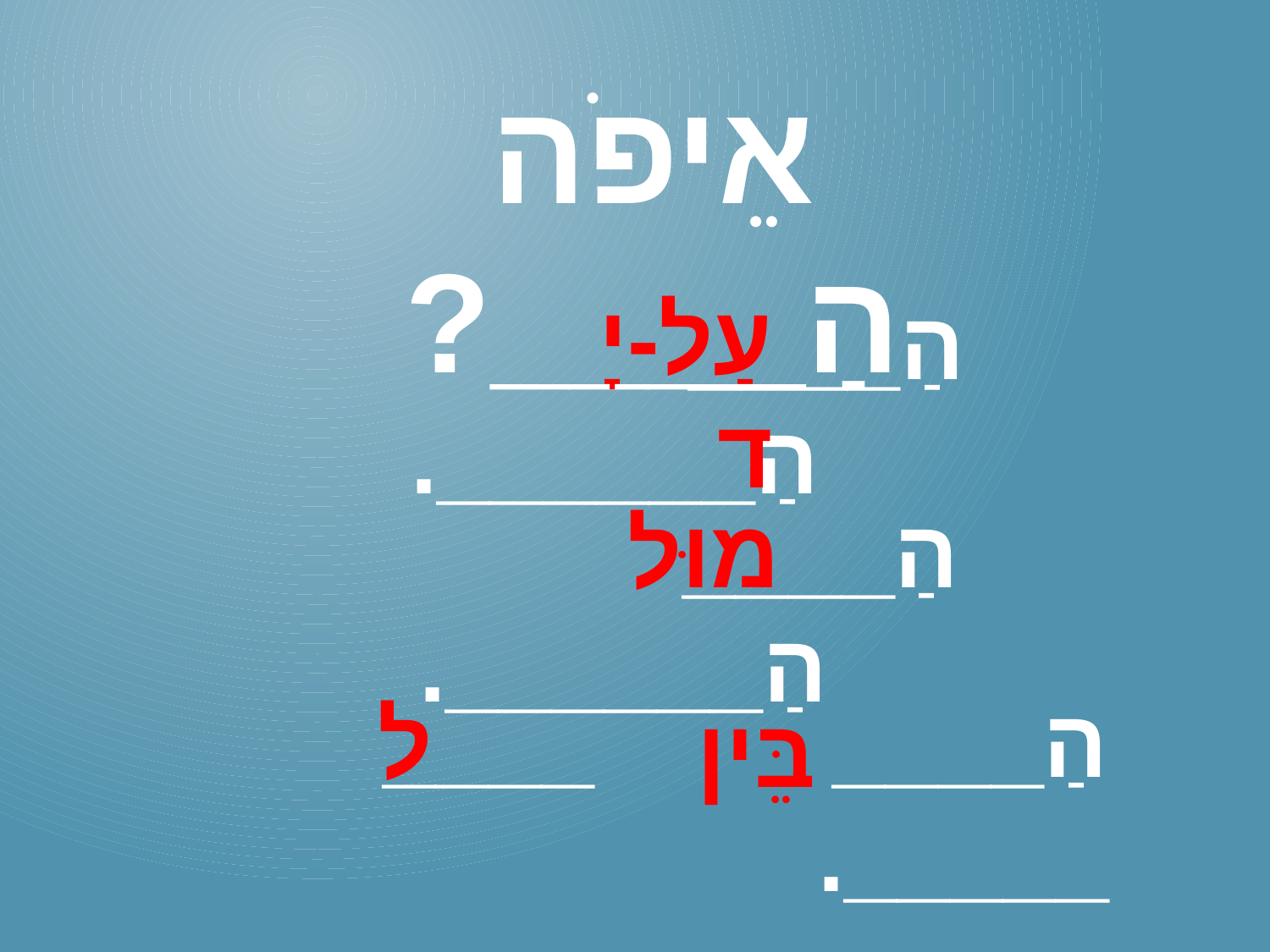

# אֵיפֹה הַ____?
עַל-יָד
הַ____                 הַ______.

הַ____                הַ______.
מוּל
הַ____         ____    _____.

 ל
בֵּין